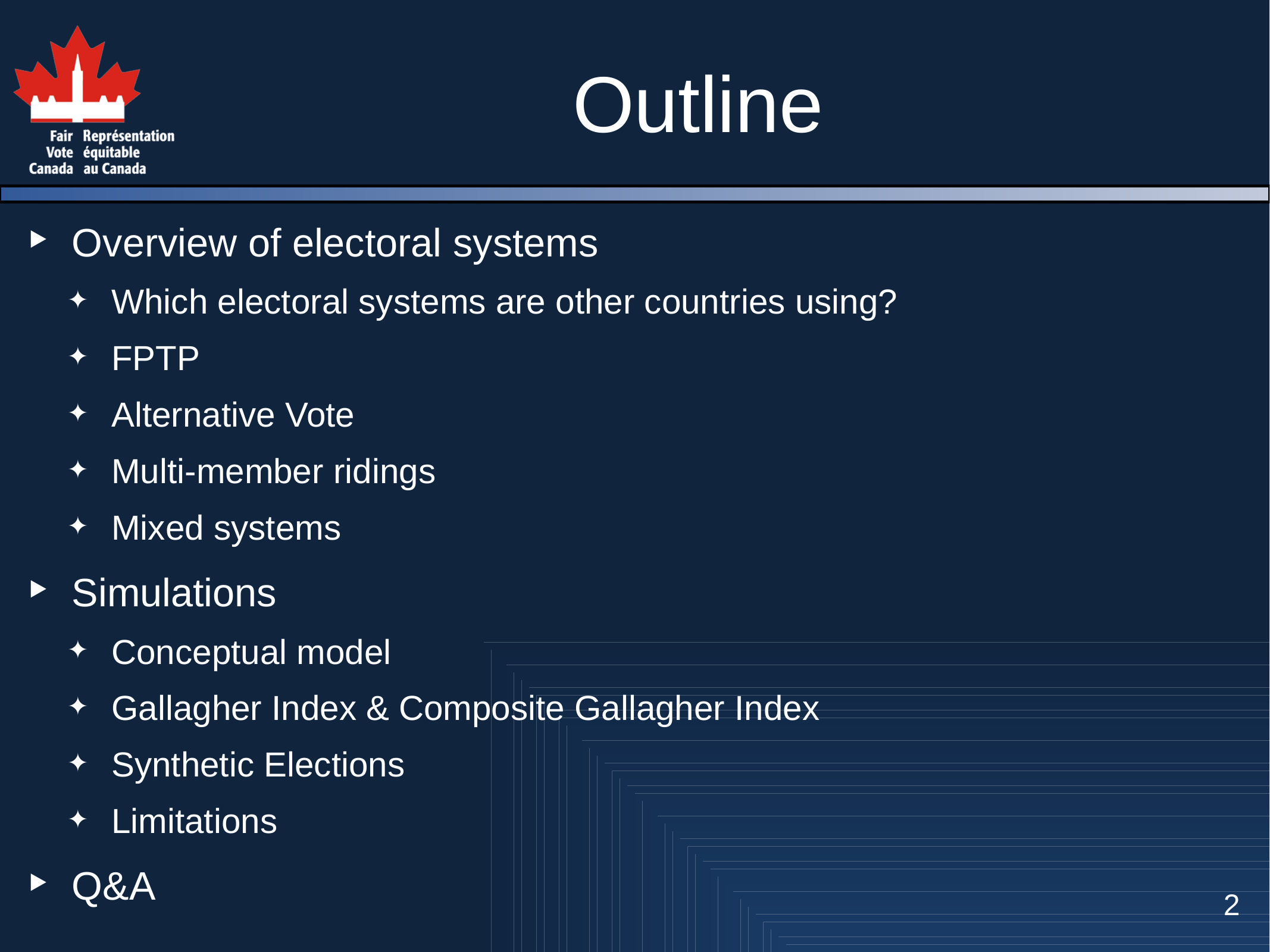

# Outline
Overview of electoral systems
Which electoral systems are other countries using?
FPTP
Alternative Vote
Multi-member ridings
Mixed systems
Simulations
Conceptual model
Gallagher Index & Composite Gallagher Index
Synthetic Elections
Limitations
Q&A
2